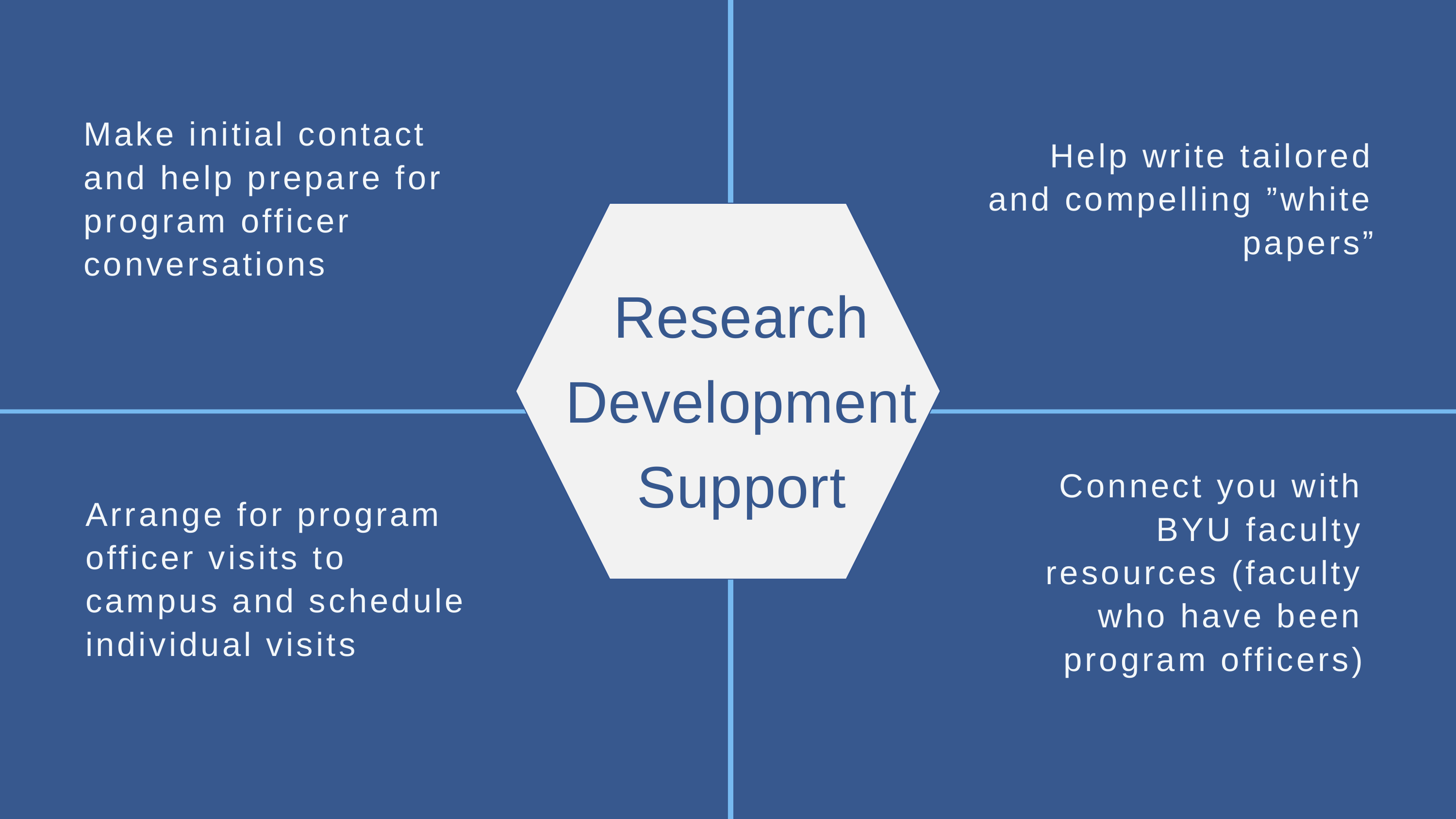

Make initial contact and help prepare for program officer conversations
Help write tailored and compelling ”white papers”

Research DevelopmentSupport

Connect you with BYU faculty resources (faculty who have been program officers)
Arrange for program officer visits to campus and schedule individual visits